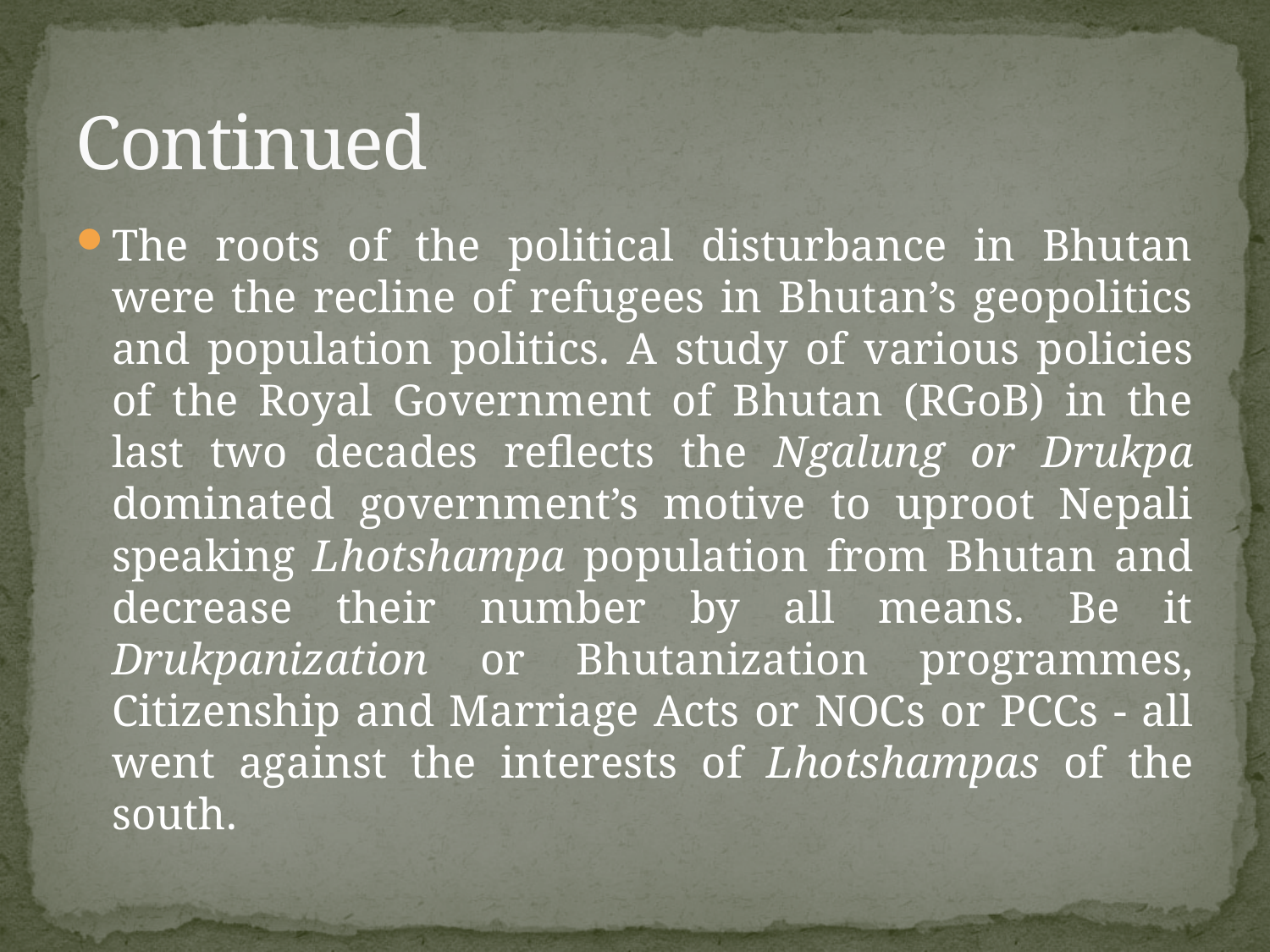

# Continued
The roots of the political disturbance in Bhutan were the recline of refugees in Bhutan’s geopolitics and population politics. A study of various policies of the Royal Government of Bhutan (RGoB) in the last two decades reflects the Ngalung or Drukpa dominated government’s motive to uproot Nepali speaking Lhotshampa population from Bhutan and decrease their number by all means. Be it Drukpanization or Bhutanization programmes, Citizenship and Marriage Acts or NOCs or PCCs - all went against the interests of Lhotshampas of the south.